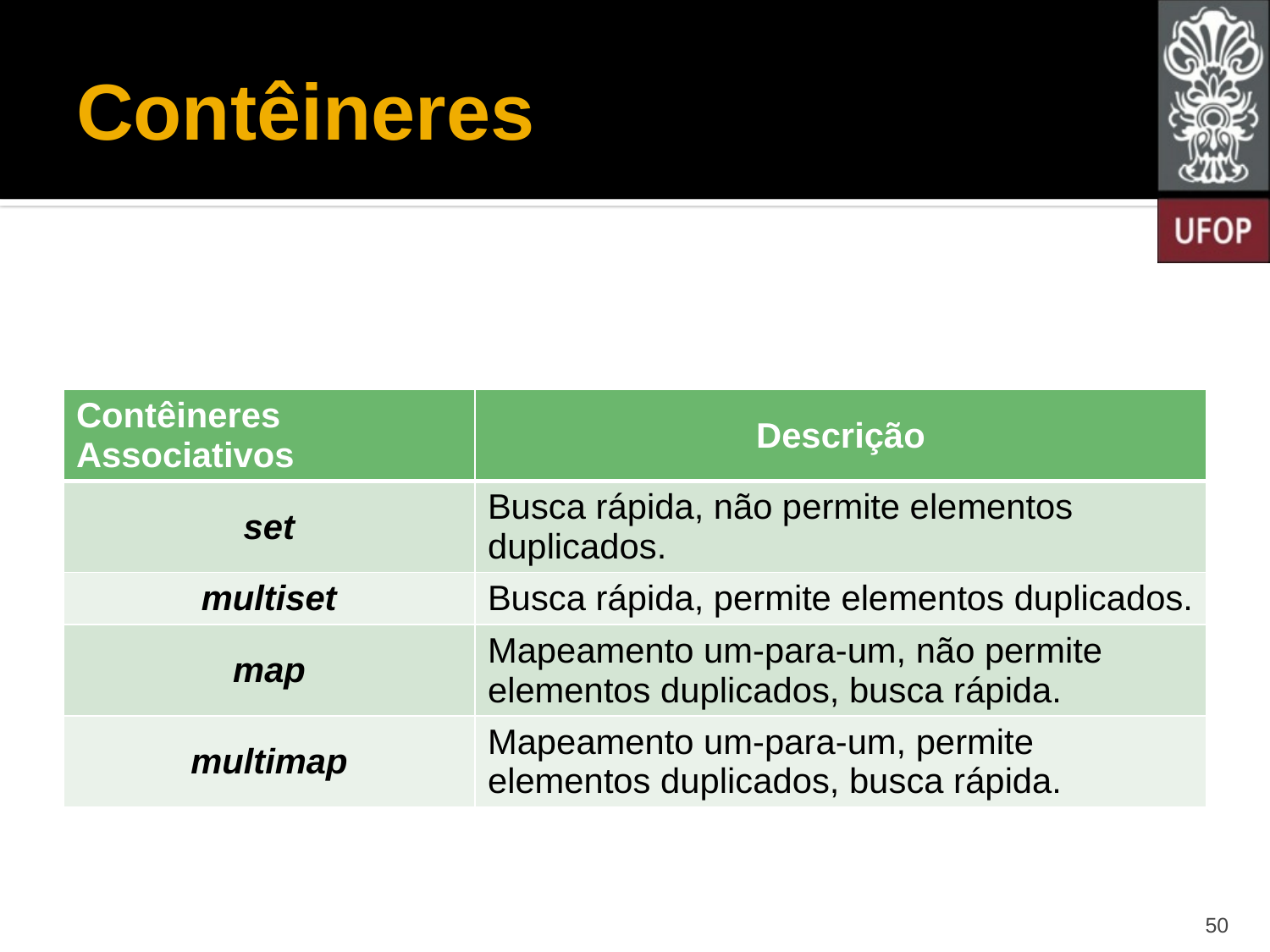

# Contêineres
| Contêineres Associativos | Descrição |
| --- | --- |
| set | Busca rápida, não permite elementos duplicados. |
| multiset | Busca rápida, permite elementos duplicados. |
| map | Mapeamento um-para-um, não permite elementos duplicados, busca rápida. |
| multimap | Mapeamento um-para-um, permite elementos duplicados, busca rápida. |
50